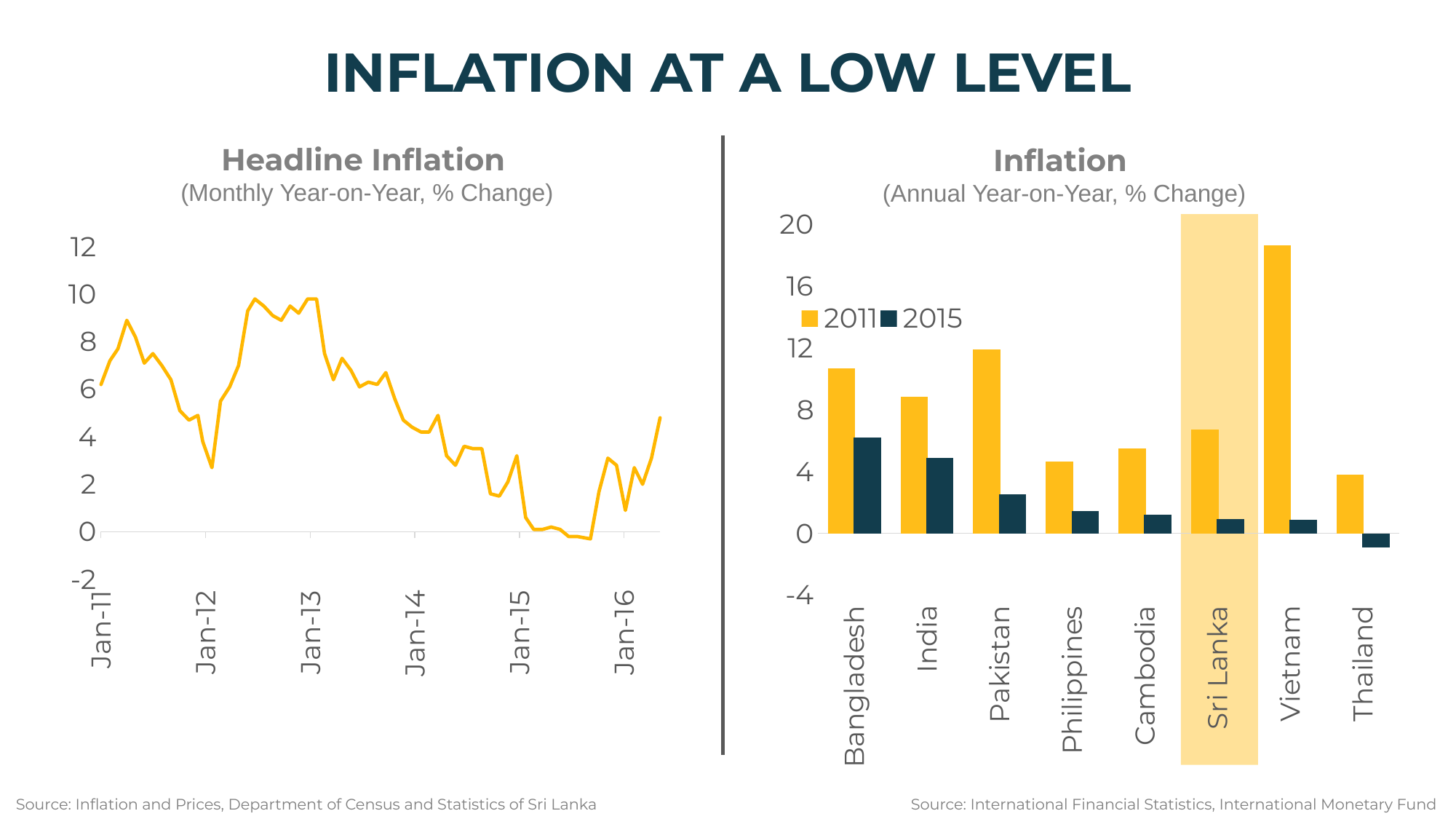

INFLATION AT A LOW LEVEL
Headline Inflation
(Monthly Year-on-Year, % Change)
Inflation
(Annual Year-on-Year, % Change)

### Chart

| Category | Headline Inflationn (Year-on-Year Percentage Change) |
|---|---|
| 40554 | 6.2 |
| 40585 | 7.1999999999999975 |
| 40613 | 7.7 |
| 40644 | 8.9 |
| 40674 | 8.200000000000001 |
| 40705 | 7.1 |
| 40735 | 7.5 |
| 40766 | 7.000000000000001 |
| 40798 | 6.4 |
| 40829 | 5.1 |
| 40861 | 4.7 |
| 40892 | 4.9 |
| 40909 | 3.8 |
| 40941 | 2.7 |
| 40971 | 5.5 |
| 41003 | 6.1 |
| 41034 | 7.000000000000001 |
| 41066 | 9.3 |
| 41091 | 9.8 |
| 41122 | 9.5 |
| 41153 | 9.1 |
| 41183 | 8.9 |
| 41214 | 9.5 |
| 41244 | 9.200000000000001 |
| 41275 | 9.8 |
| 41306 | 9.8 |
| 41334 | 7.5 |
| 41365 | 6.4 |
| 41395 | 7.3 |
| 41426 | 6.800000000000001 |
| 41456 | 6.1 |
| 41487 | 6.3 |
| 41518 | 6.2 |
| 41548 | 6.7 |
| 41579 | 5.6000000000000005 |
| 41609 | 4.7 |
| 41640 | 4.3999999999999995 |
| 41671 | 4.2 |
| 41699 | 4.2 |
| 41730 | 4.9 |
| 41760 | 3.2 |
| 41791 | 2.8000000000000003 |
| 41821 | 3.5999999999999988 |
| 41852 | 3.5000000000000004 |
| 41883 | 3.5000000000000004 |
| 41913 | 1.6 |
| 41944 | 1.5 |
| 41974 | 2.1 |
| 42005 | 3.2 |
| 42036 | 0.6000000000000006 |
| 42064 | 0.1 |
| 42095 | 0.1 |
| 42125 | 0.2 |
| 42156 | 0.1 |
| 42186 | -0.2 |
| 42217 | -0.2 |
| 42262 | -0.3000000000000003 |
| 42292 | 1.7000000000000002 |
| 42323 | 3.1 |
| 42353 | 2.8000000000000003 |
| 42384 | 0.8999999999999999 |
| 42415 | 2.7 |
| 42444 | 2.0 |
| 42475 | 3.1 |
| 42505 | 4.8 |

### Chart

| Category | 2011 | 2015 |
|---|---|---|
| Bangladesh | 10.7 | 6.1899999999999995 |
| India | 8.860000000000001 | 4.91 |
| Pakistan | 11.92 | 2.54 |
| Philippines | 4.6499999999999995 | 1.43 |
| Cambodia | 5.48 | 1.22 |
| Sri Lanka | 6.72 | 0.92 |
| Vietnam | 18.68 | 0.88 |
| Thailand | 3.8099999999999996 | -0.9 |
Source: Inflation and Prices, Department of Census and Statistics of Sri Lanka
Source: International Financial Statistics, International Monetary Fund